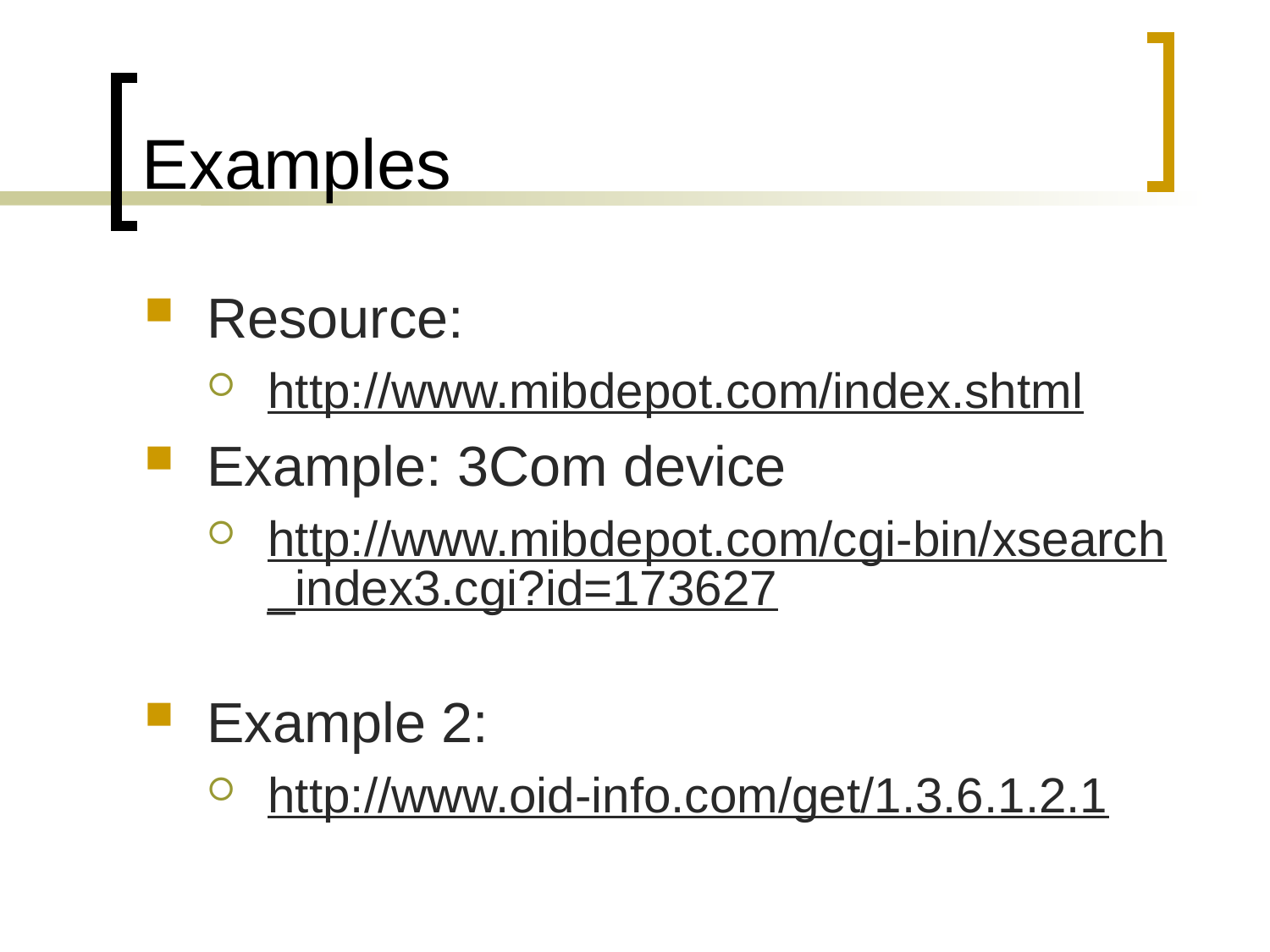

# Examples
Resource:
http://www.mibdepot.com/index.shtml
Example: 3Com device
http://www.mibdepot.com/cgi-bin/xsearch_index3.cgi?id=173627
Example 2:
http://www.oid-info.com/get/1.3.6.1.2.1